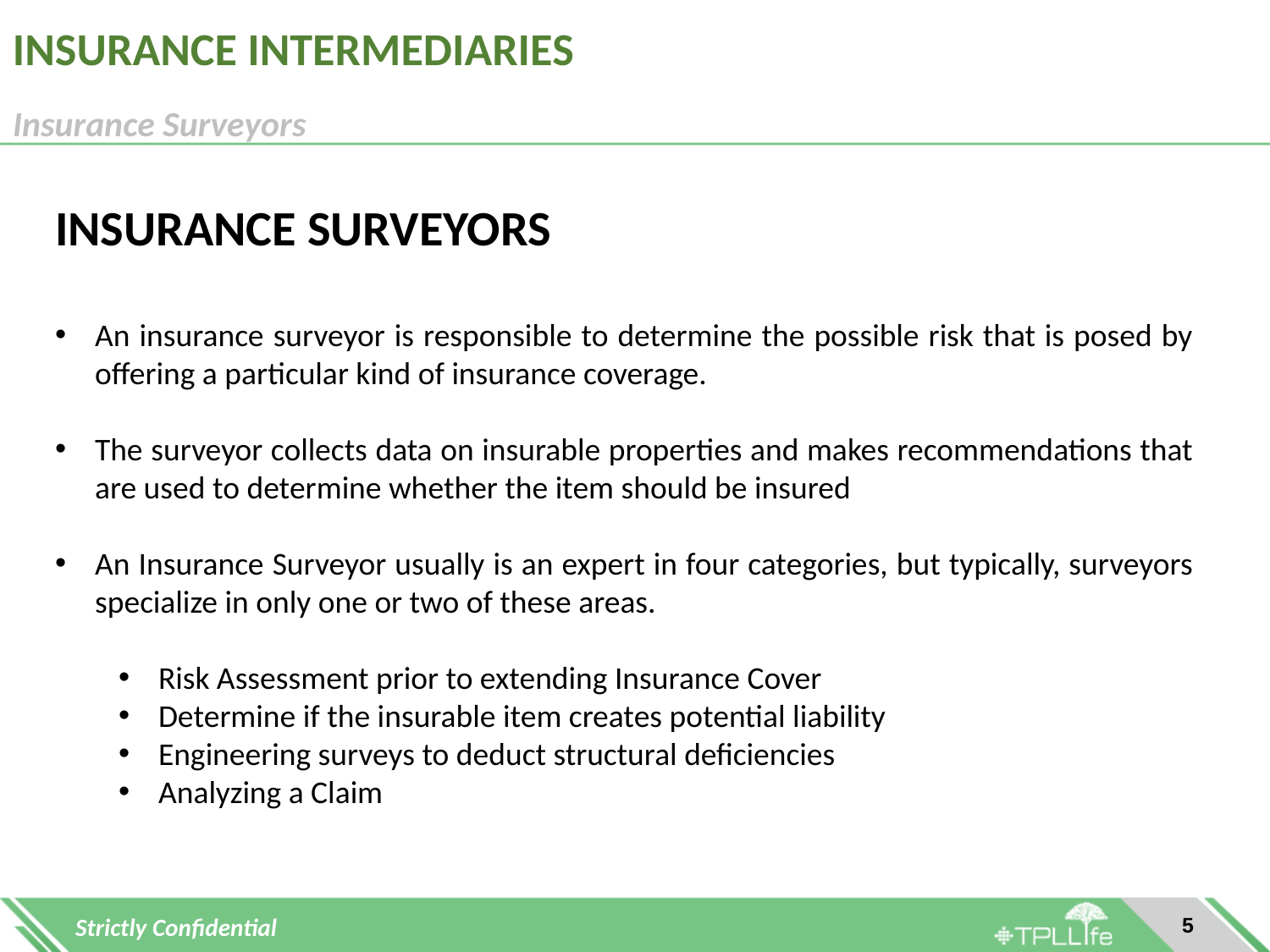

# INSURANCE INTERMEDIARIES
Insurance Surveyors
INSURANCE SURVEYORS

An insurance surveyor is responsible to determine the possible risk that is posed by offering a particular kind of insurance coverage.

The surveyor collects data on insurable properties and makes recommendations that are used to determine whether the item should be insured

An Insurance Surveyor usually is an expert in four categories, but typically, surveyors specialize in only one or two of these areas.

Risk Assessment prior to extending Insurance Cover
Determine if the insurable item creates potential liability
Engineering surveys to deduct structural deficiencies
Analyzing a Claim
5
Strictly Confidential